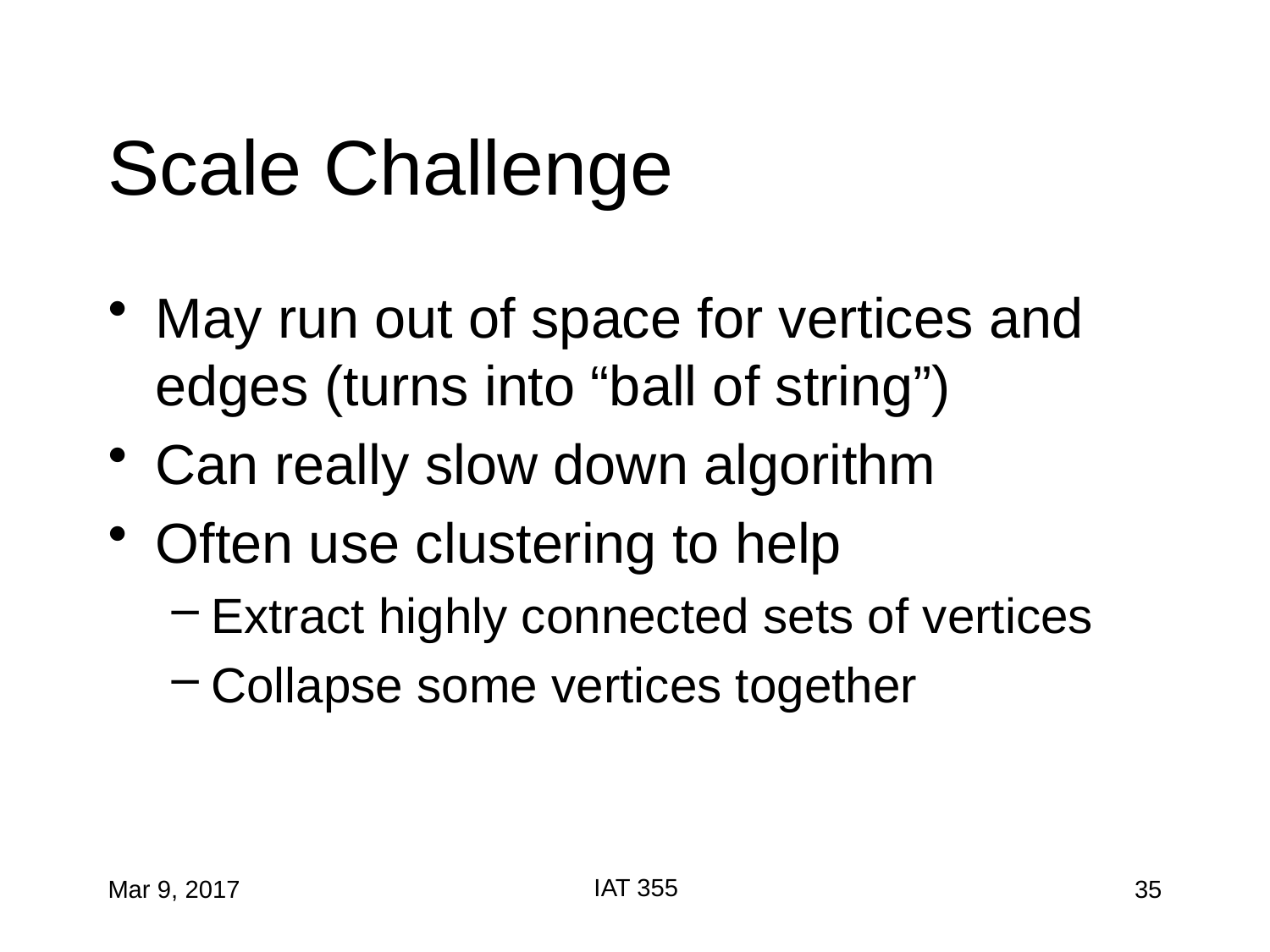

# Scale Challenge
May run out of space for vertices and edges (turns into “ball of string”)
Can really slow down algorithm
Often use clustering to help
Extract highly connected sets of vertices
Collapse some vertices together
IAT 355
Mar 9, 2017
35